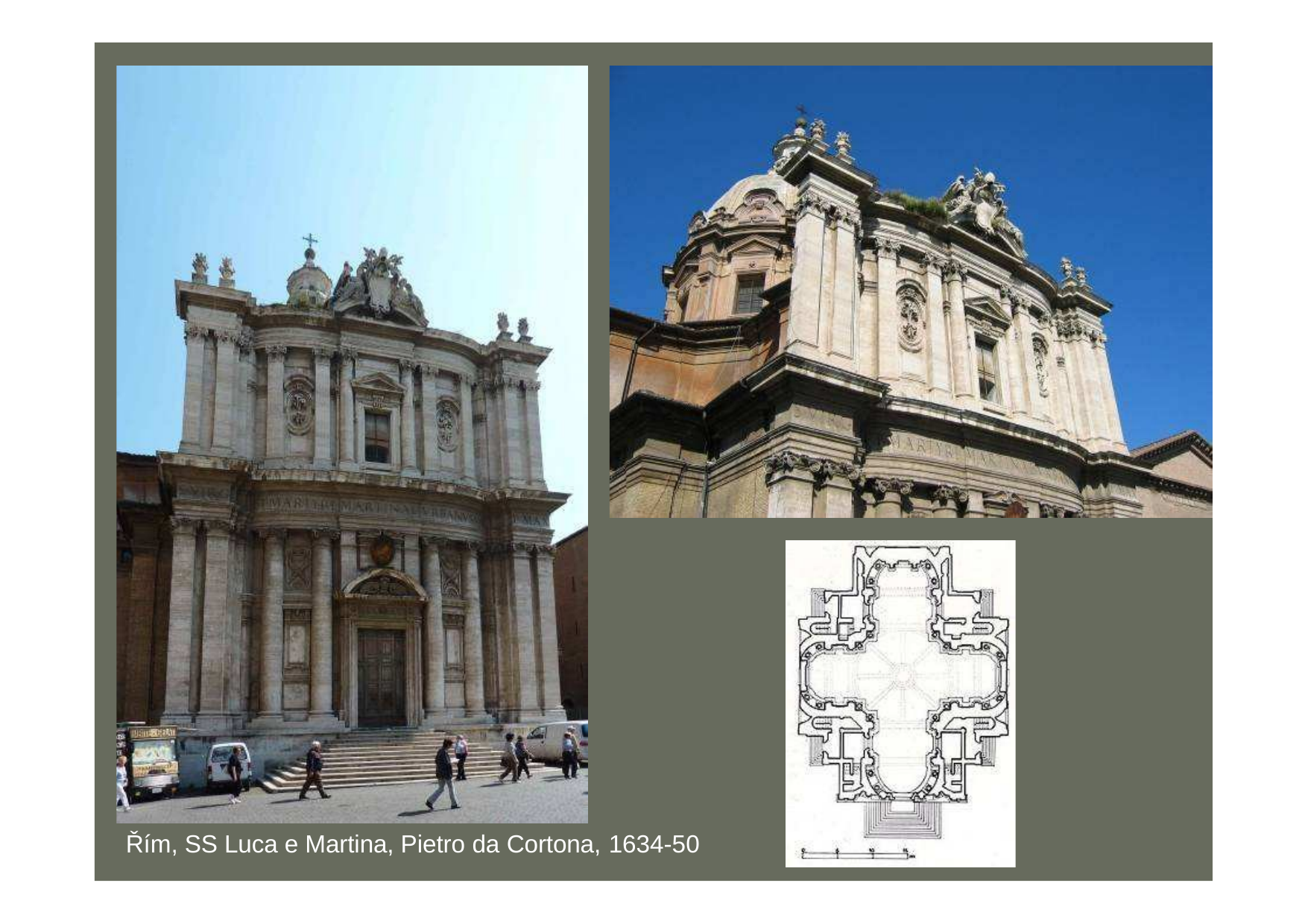

Řím, SS Luca e Martina, Pietro da Cortona, 1634-50